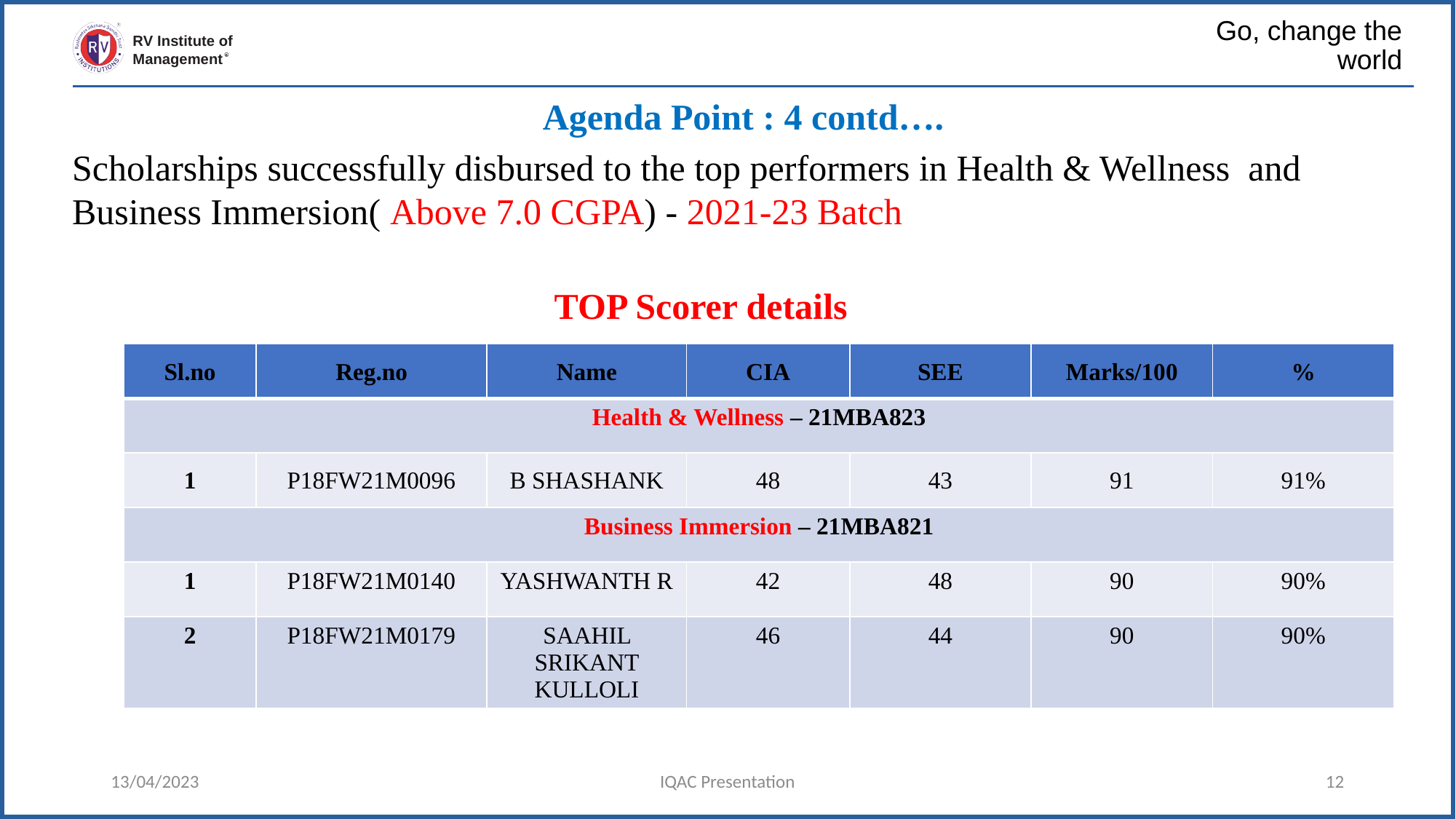

# Go, change the world
RV Institute of
Management

Agenda Point : 4 contd….
Scholarships successfully disbursed to the top performers in Health & Wellness  and Business Immersion( Above 7.0 CGPA) - 2021-23 Batch
                                                     TOP Scorer details
| Sl.no | Reg.no | Name | CIA | SEE | Marks/100 | % |
| --- | --- | --- | --- | --- | --- | --- |
| Health & Wellness – 21MBA823 |  |  |  |  |  |  |
| 1 | P18FW21M0096 | B SHASHANK | 48 | 43 | 91 | 91% |
| Business Immersion – 21MBA821 |  |  |  |  |  |  |
| 1 | P18FW21M0140 | YASHWANTH R | 42 | 48 | 90 | 90% |
| 2 | P18FW21M0179 | SAAHIL SRIKANT KULLOLI | 46 | 44 | 90 | 90% |
13/04/2023
IQAC Presentation
12